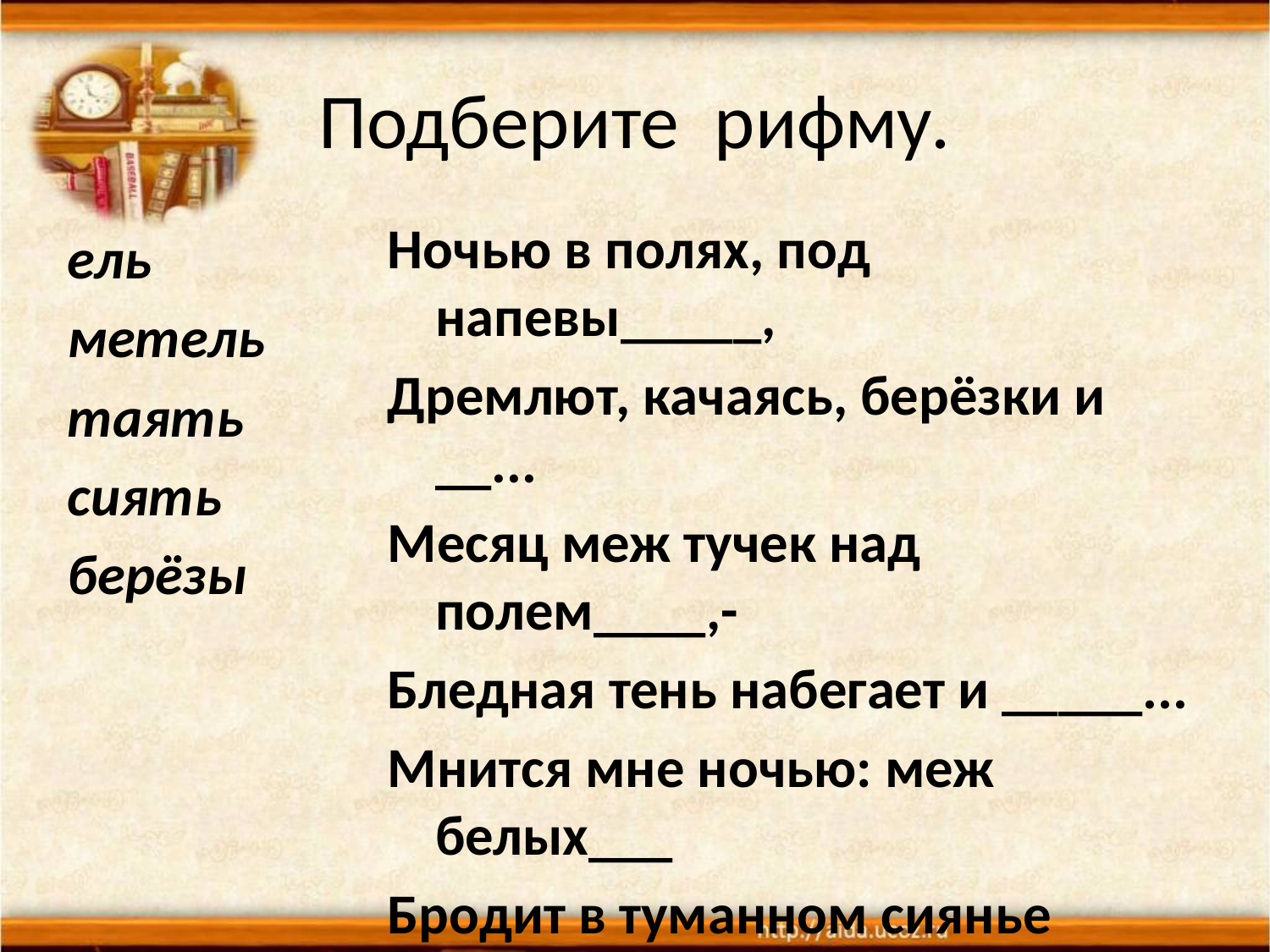

# Подберите  рифму.
Ночью в полях, под напевы_____,
Дремлют, качаясь, берёзки и __...
Месяц меж тучек над полем____,-
Бледная тень набегает и _____...
Мнится мне ночью: меж белых___
Бродит в туманном сиянье Мороз.
И.Бунин
ель
метель
таять
сиять
берёзы